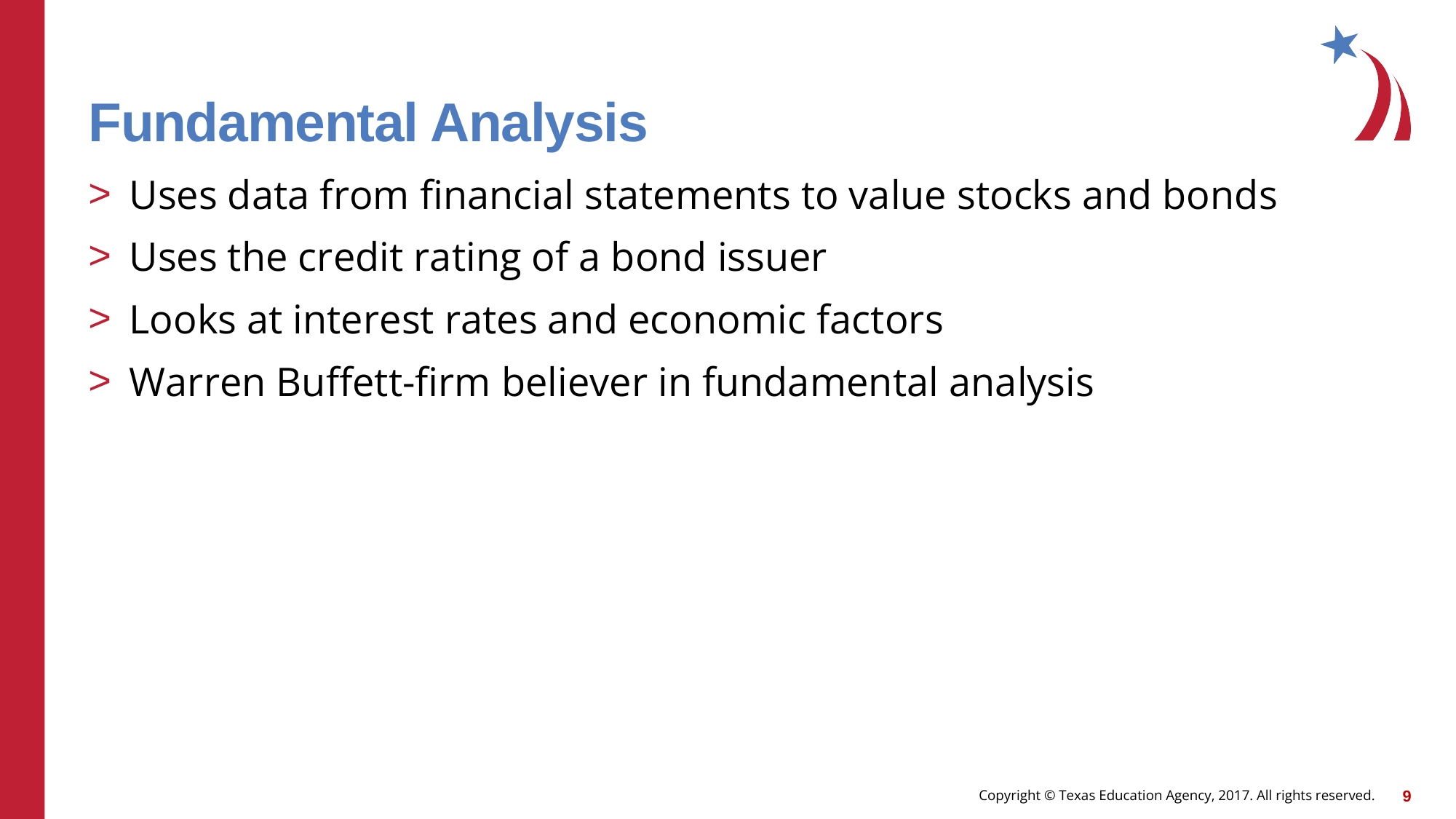

# Fundamental Analysis
Uses data from financial statements to value stocks and bonds
Uses the credit rating of a bond issuer
Looks at interest rates and economic factors
Warren Buffett-firm believer in fundamental analysis